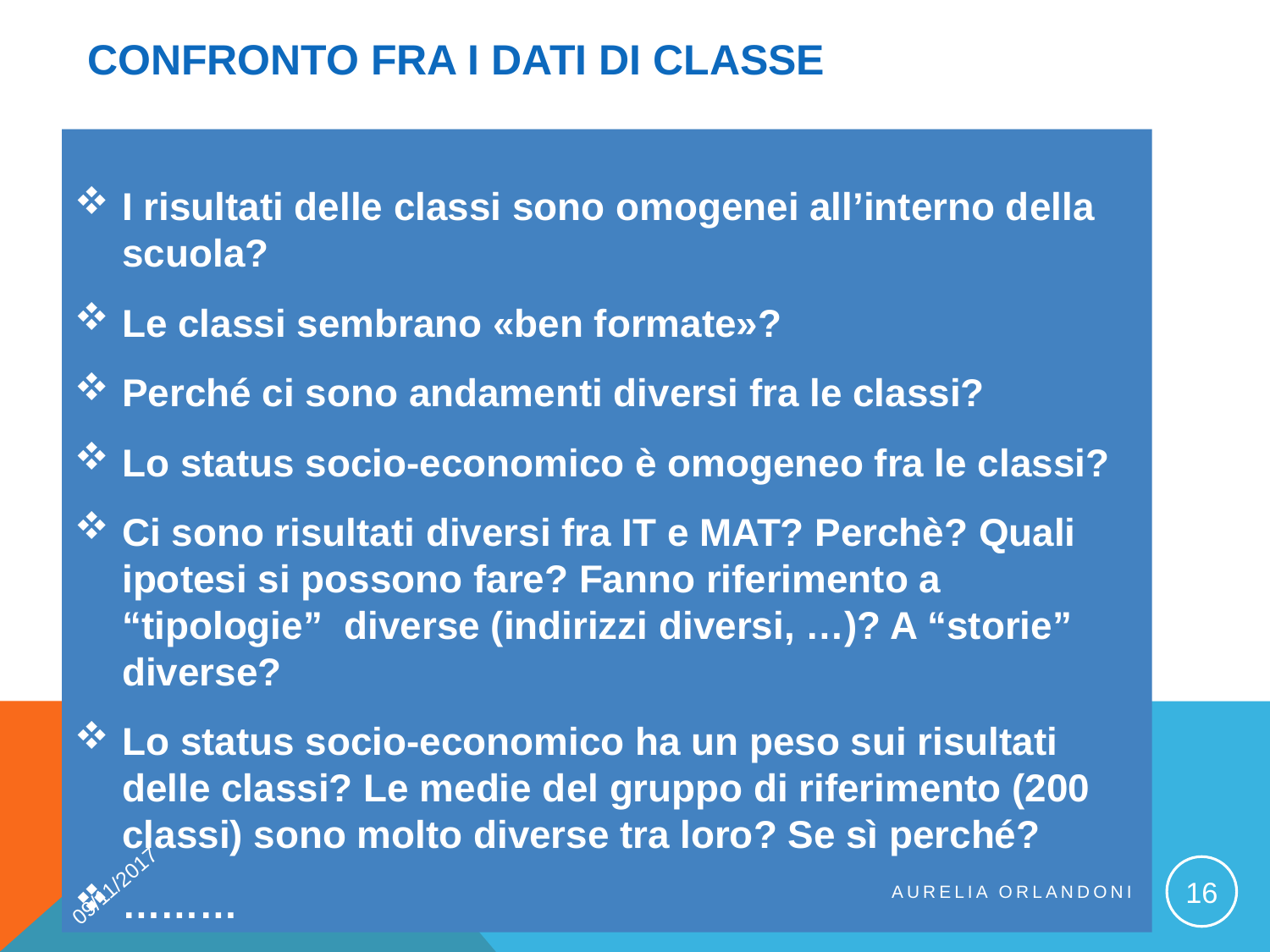

CONFRONTO FRA I DATI DI CLASSE

I risultati delle classi sono omogenei all’interno della scuola?

Le classi sembrano «ben formate»?

Perché ci sono andamenti diversi fra le classi?

Lo status socio-economico è omogeneo fra le classi?

Ci sono risultati diversi fra IT e MAT? Perchè? Quali ipotesi si possono fare? Fanno riferimento a “tipologie”  diverse (indirizzi diversi, …)? A “storie” diverse?

Lo status socio-economico ha un peso sui risultati delle classi? Le medie del gruppo di riferimento (200 classi) sono molto diverse tra loro? Se sì perché?

………
09/11/2017
16
Aurelia Orlandoni